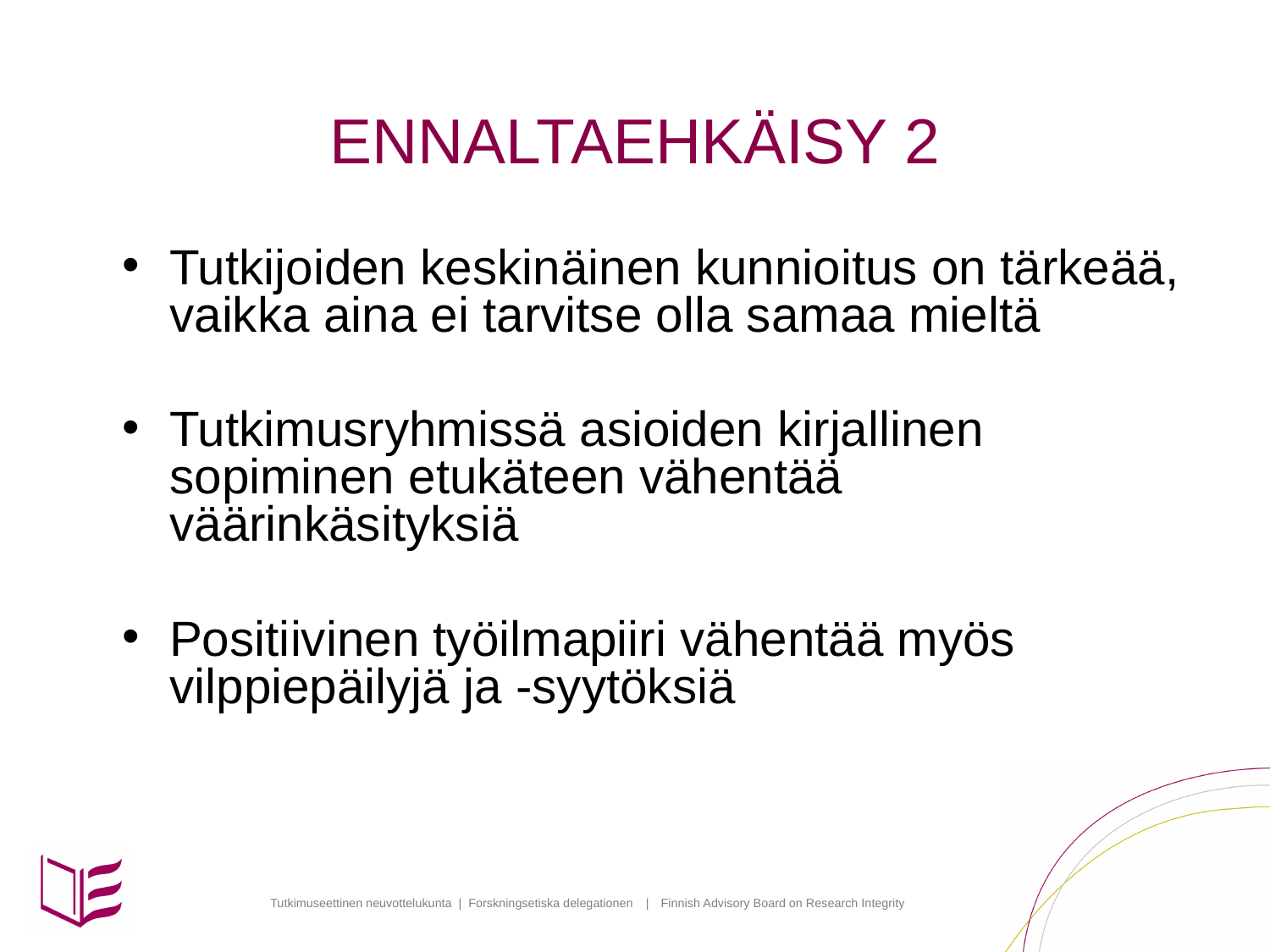

# ENNALTAEHKÄISY 2
Tutkijoiden keskinäinen kunnioitus on tärkeää, vaikka aina ei tarvitse olla samaa mieltä

Tutkimusryhmissä asioiden kirjallinen sopiminen etukäteen vähentää väärinkäsityksiä

Positiivinen työilmapiiri vähentää myös vilppiepäilyjä ja -syytöksiä